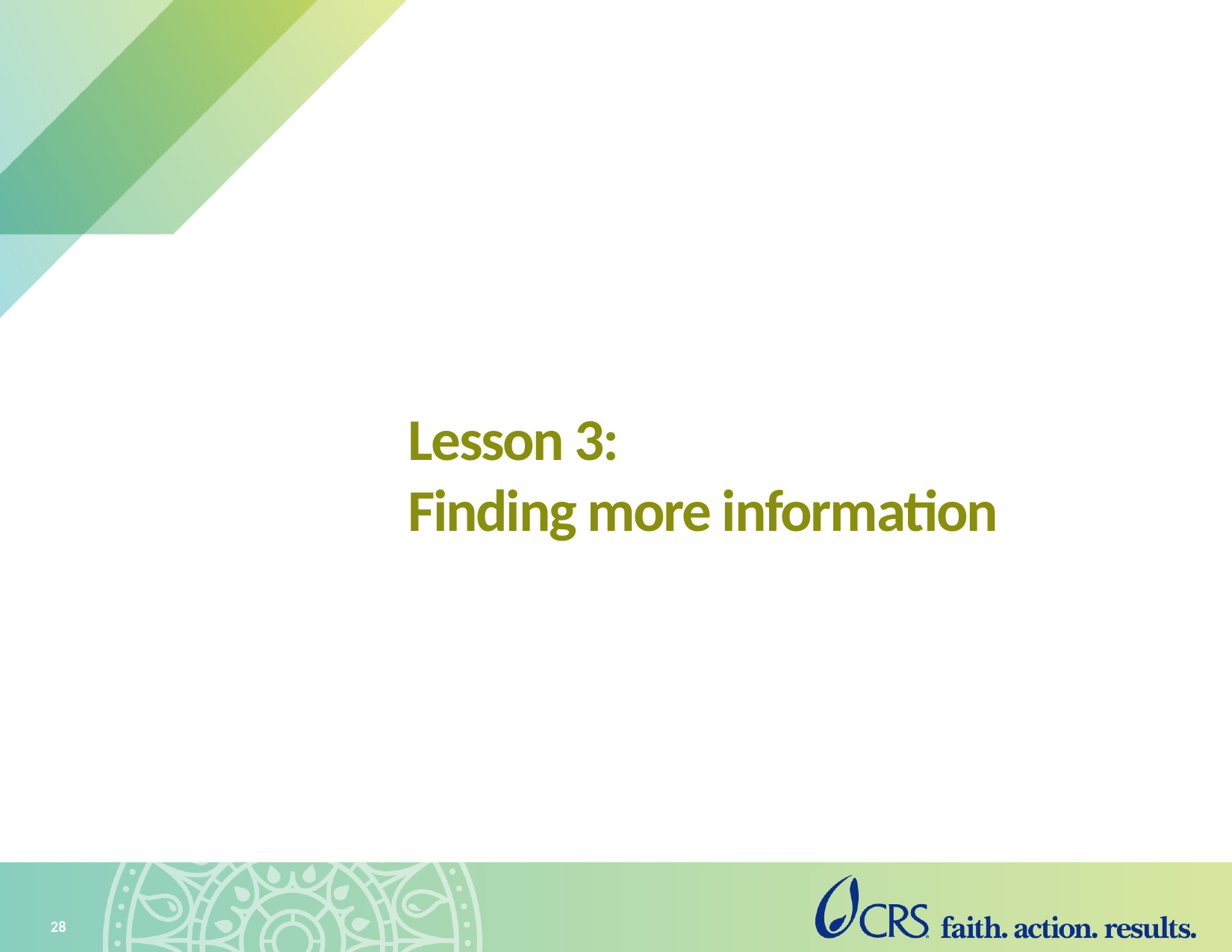

# Lesson 3: Finding more information
28